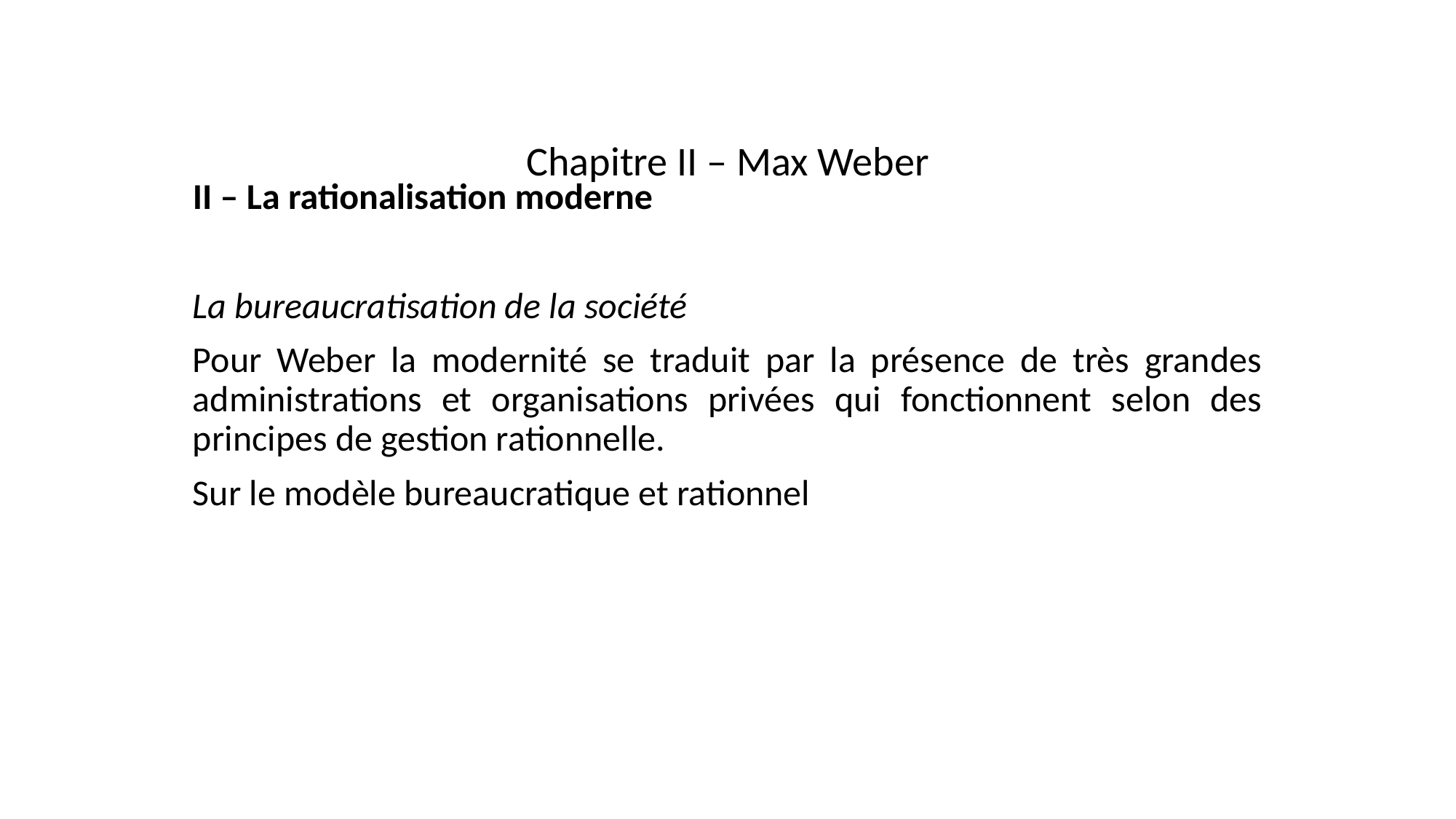

# Chapitre II – Max Weber
II – La rationalisation moderne

La bureaucratisation de la société
Pour Weber la modernité se traduit par la présence de très grandes administrations et organisations privées qui fonctionnent selon des principes de gestion rationnelle.
Sur le modèle bureaucratique et rationnel